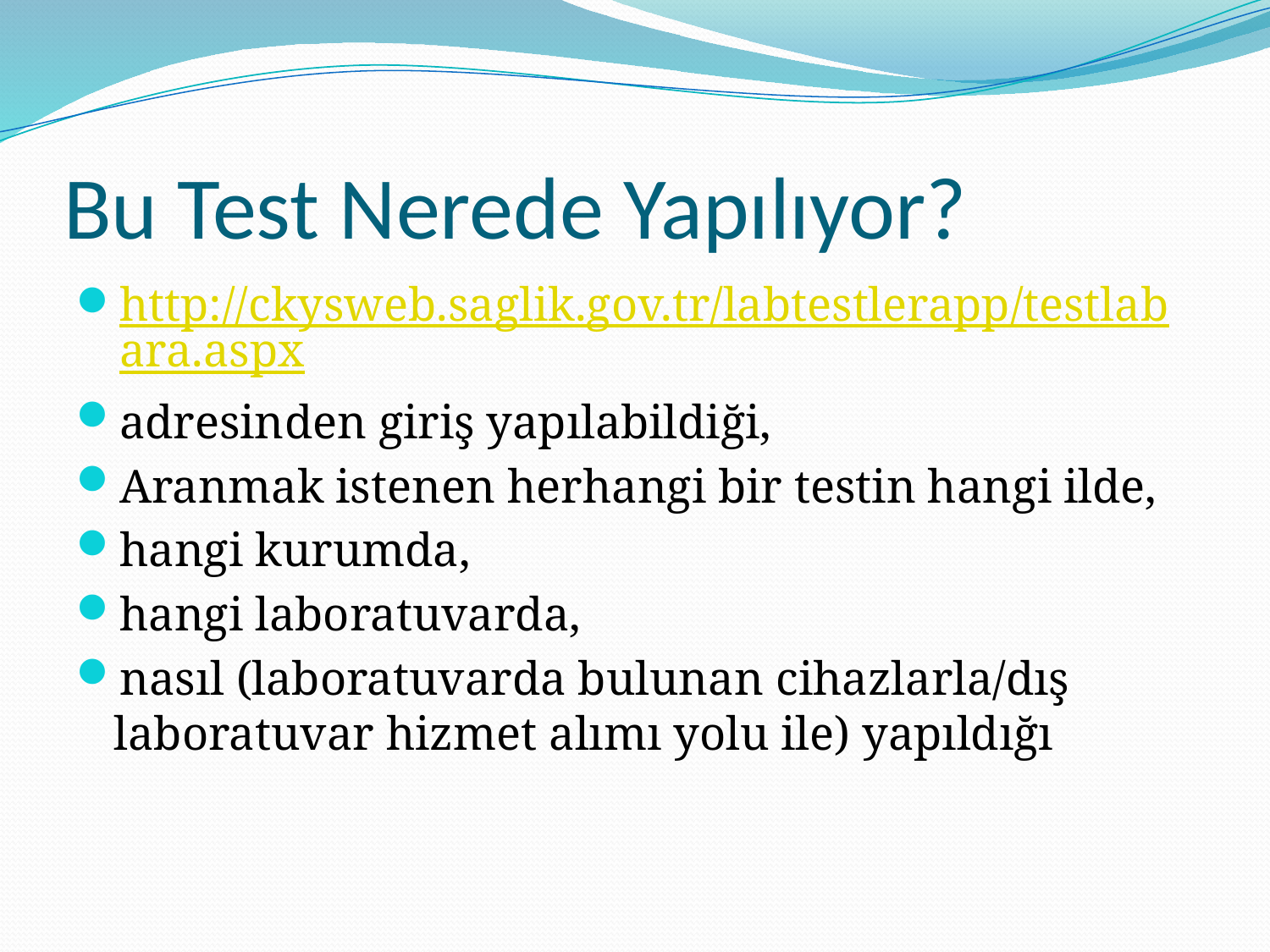

# Bu Test Nerede Yapılıyor?
http://ckysweb.saglik.gov.tr/labtestlerapp/testlabara.aspx
adresinden giriş yapılabildiği,
Aranmak istenen herhangi bir testin hangi ilde,
hangi kurumda,
hangi laboratuvarda,
nasıl (laboratuvarda bulunan cihazlarla/dış laboratuvar hizmet alımı yolu ile) yapıldığı